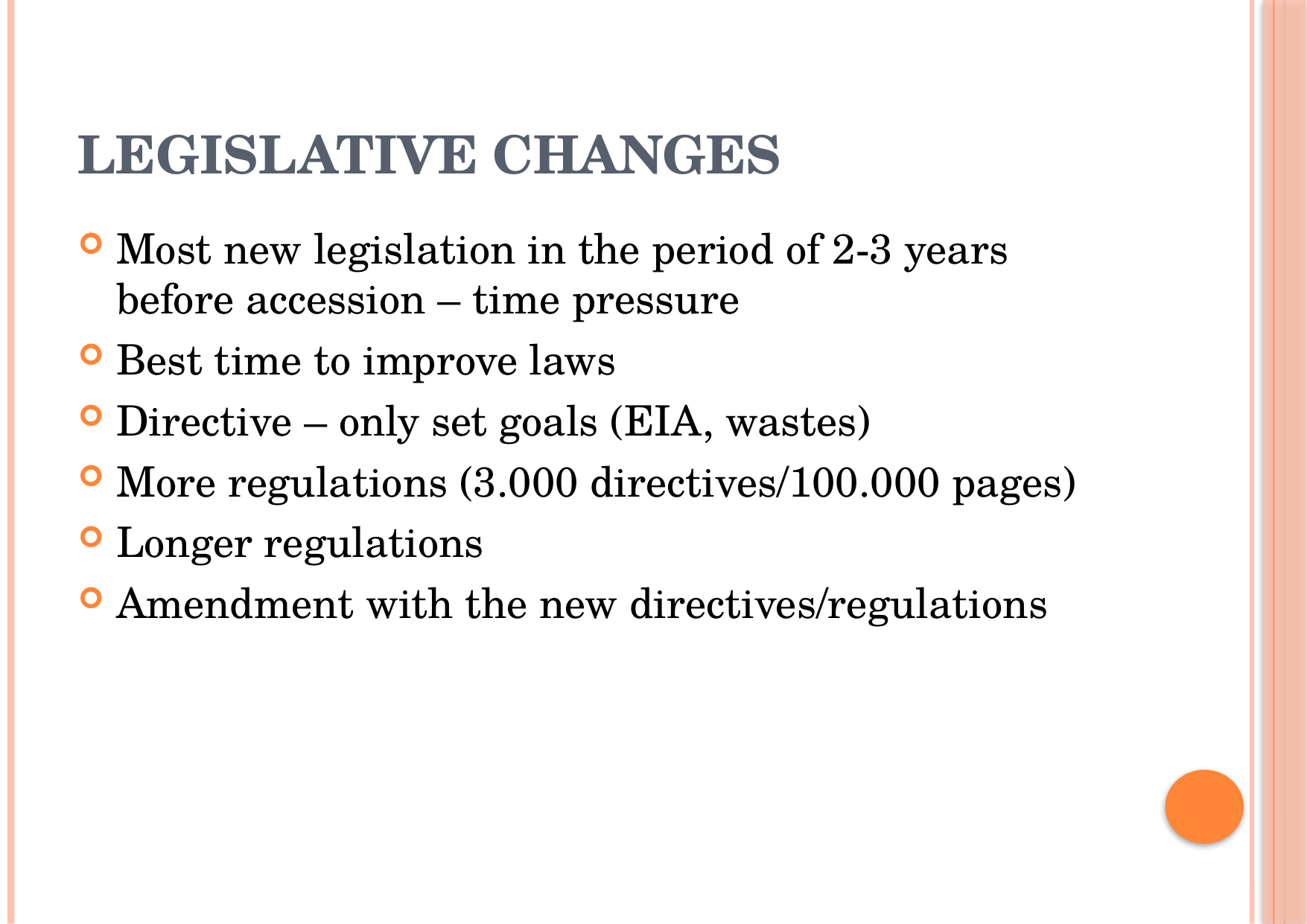

# legislative changes
Most new legislation in the period of 2-3 years before accession – time pressure
Best time to improve laws
Directive – only set goals (EIA, wastes)
More regulations (3.000 directives/100.000 pages)
Longer regulations
Amendment with the new directives/regulations